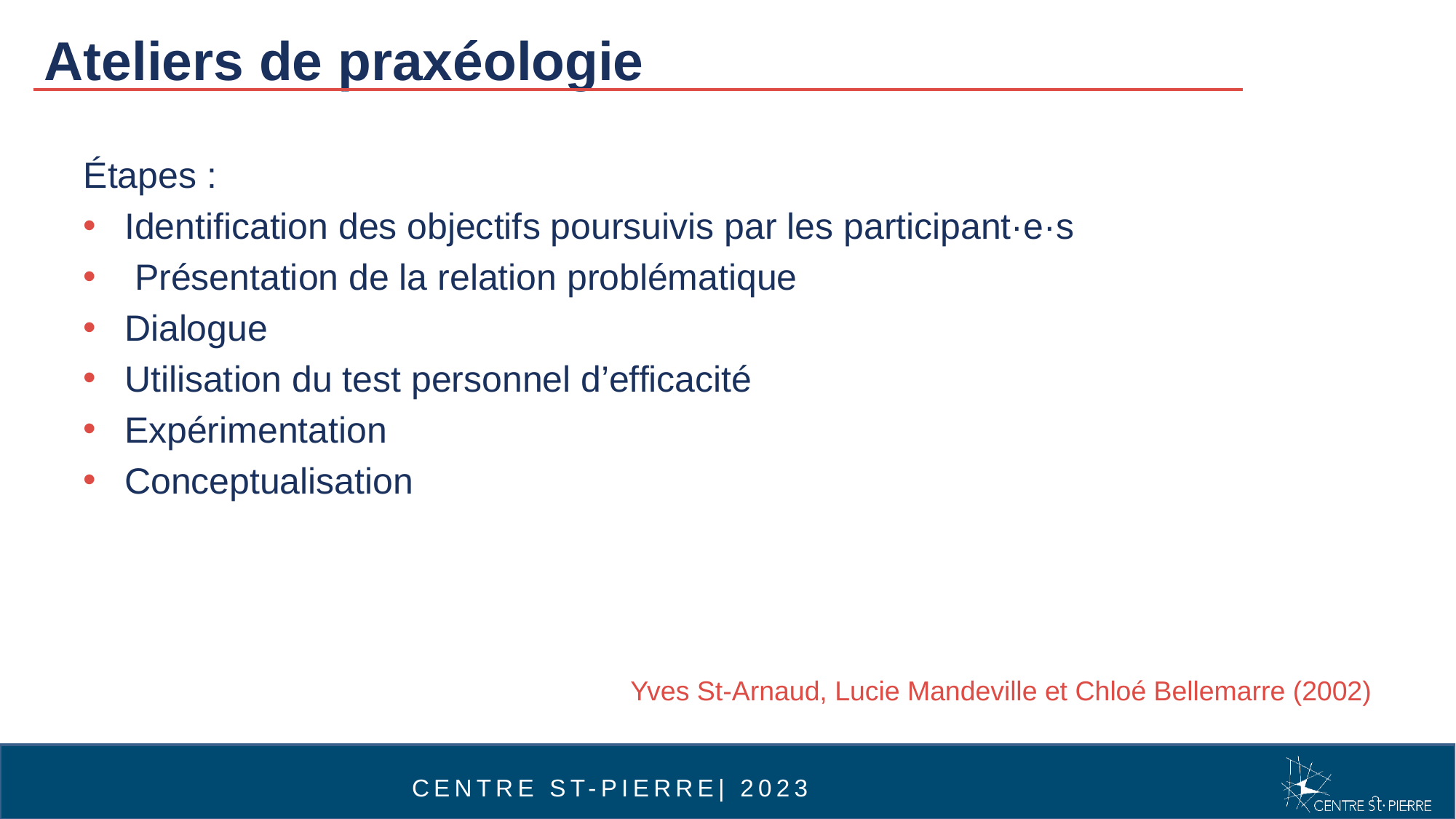

Ateliers de praxéologie
Étapes :
Identification des objectifs poursuivis par les participant·e·s
 Présentation de la relation problématique
Dialogue
Utilisation du test personnel d’efficacité
Expérimentation
Conceptualisation

Yves St-Arnaud, Lucie Mandeville et Chloé Bellemarre (2002)